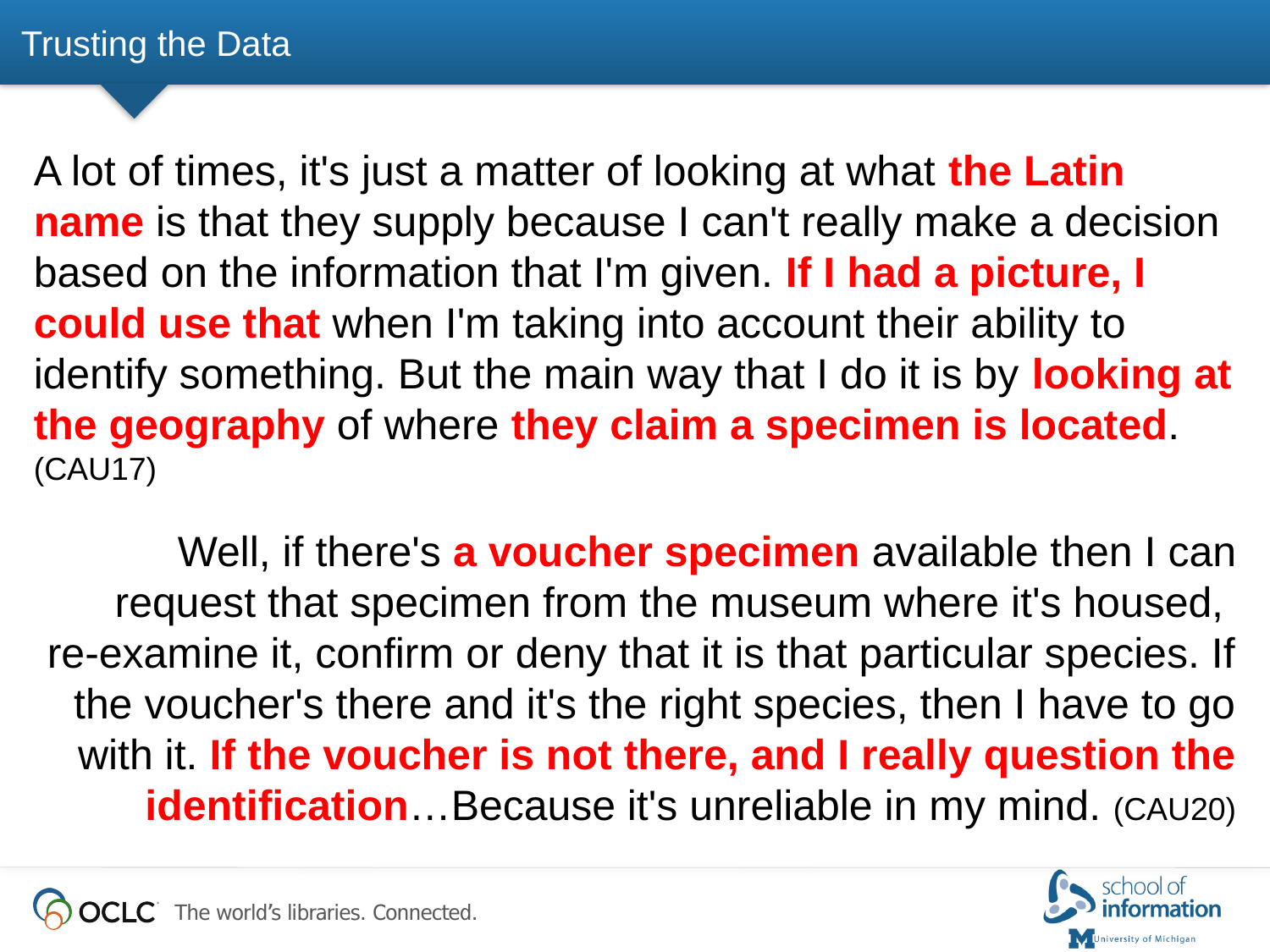

# Trusting the Data
A lot of times, it's just a matter of looking at what the Latin name is that they supply because I can't really make a decision based on the information that I'm given. If I had a picture, I could use that when I'm taking into account their ability to identify something. But the main way that I do it is by looking at the geography of where they claim a specimen is located. (CAU17)
Well, if there's a voucher specimen available then I can request that specimen from the museum where it's housed,
re-examine it, confirm or deny that it is that particular species. If the voucher's there and it's the right species, then I have to go with it. If the voucher is not there, and I really question the identification…Because it's unreliable in my mind. (CAU20)